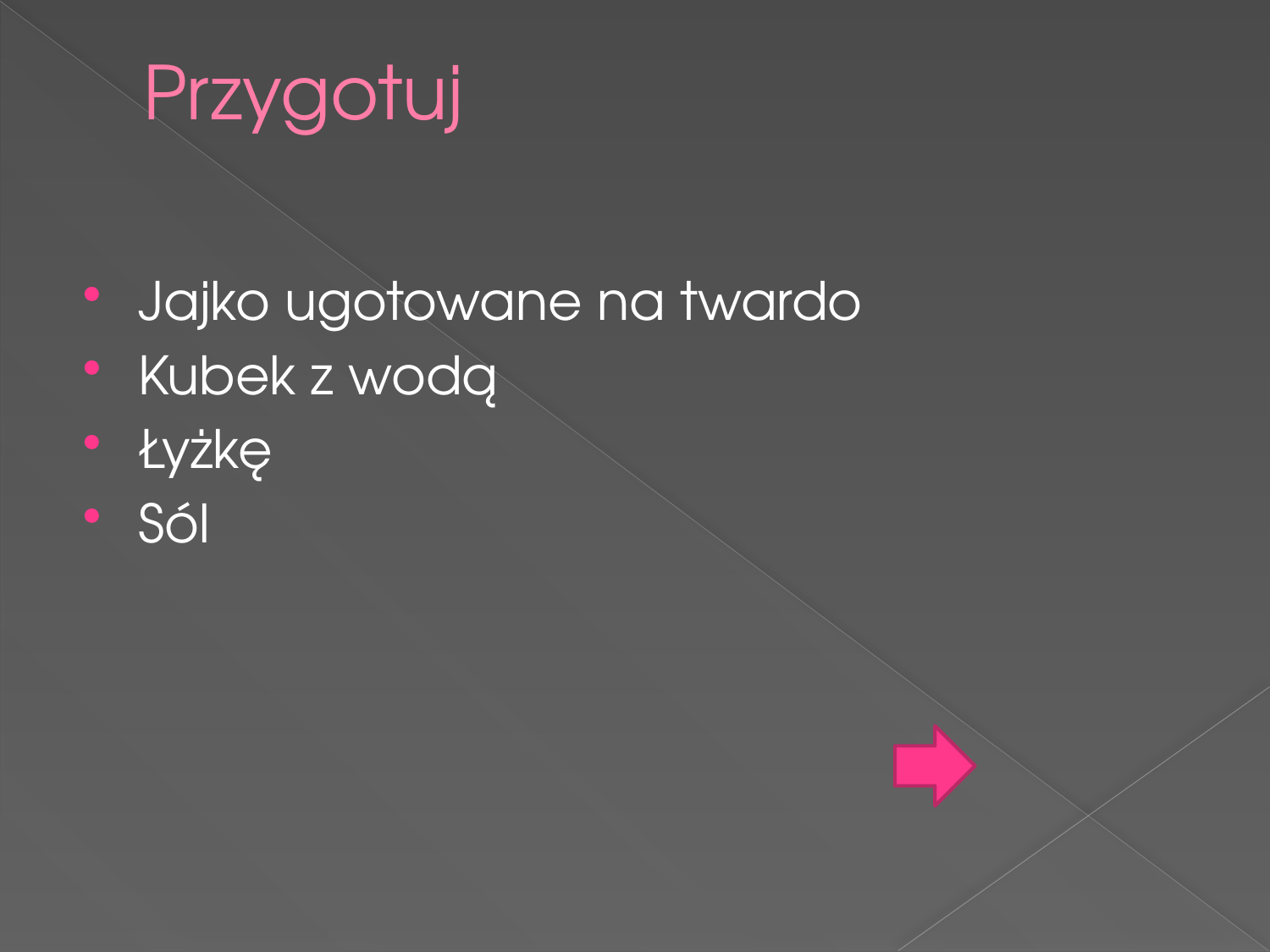

# Przygotuj
Jajko ugotowane na twardo
Kubek z wodą
Łyżkę
Sól